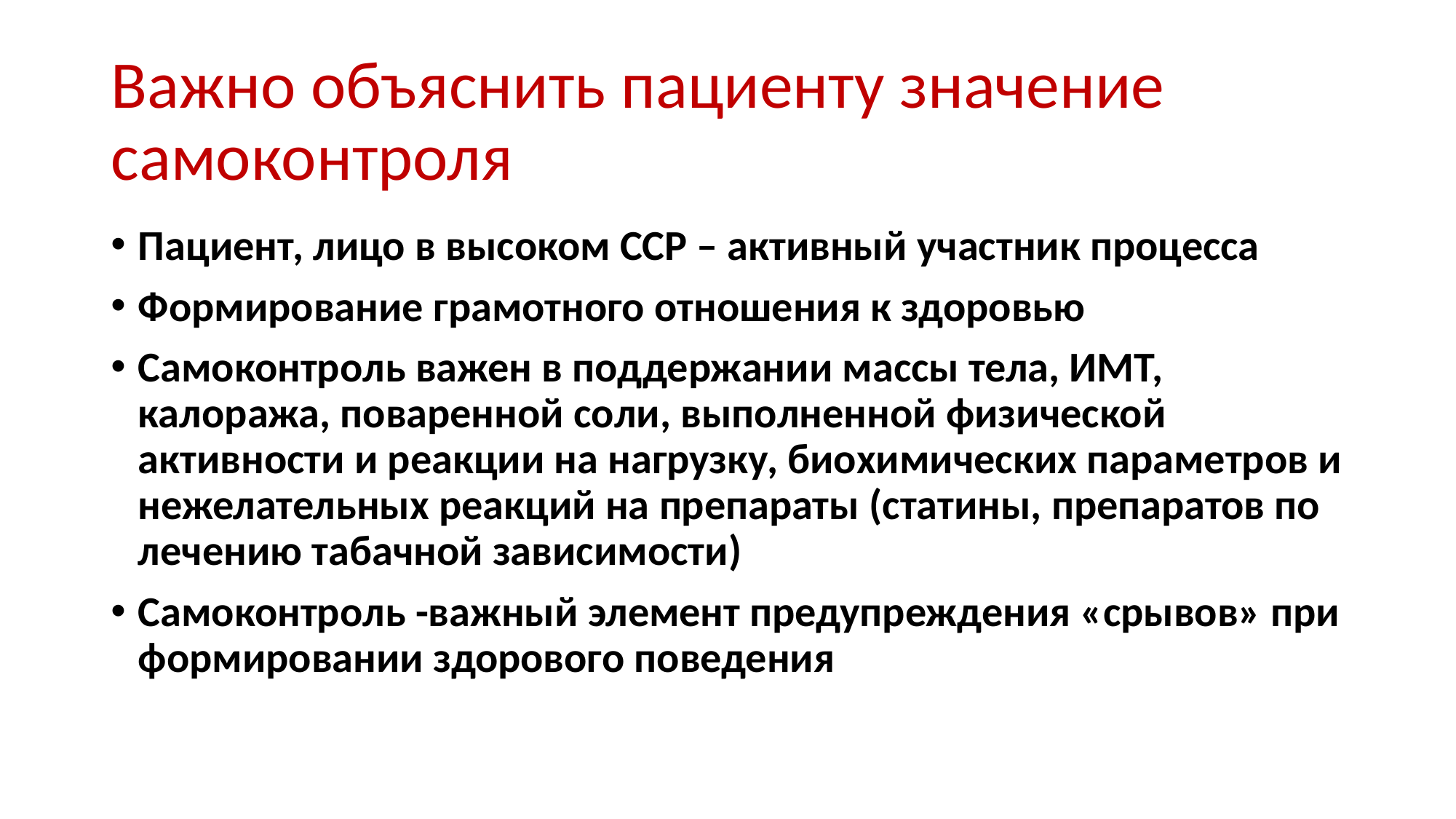

# Важно объяснить пациенту значение самоконтроля
Пациент, лицо в высоком ССР – активный участник процесса
Формирование грамотного отношения к здоровью
Самоконтроль важен в поддержании массы тела, ИМТ, калоража, поваренной соли, выполненной физической активности и реакции на нагрузку, биохимических параметров и нежелательных реакций на препараты (статины, препаратов по лечению табачной зависимости)
Самоконтроль -важный элемент предупреждения «срывов» при формировании здорового поведения